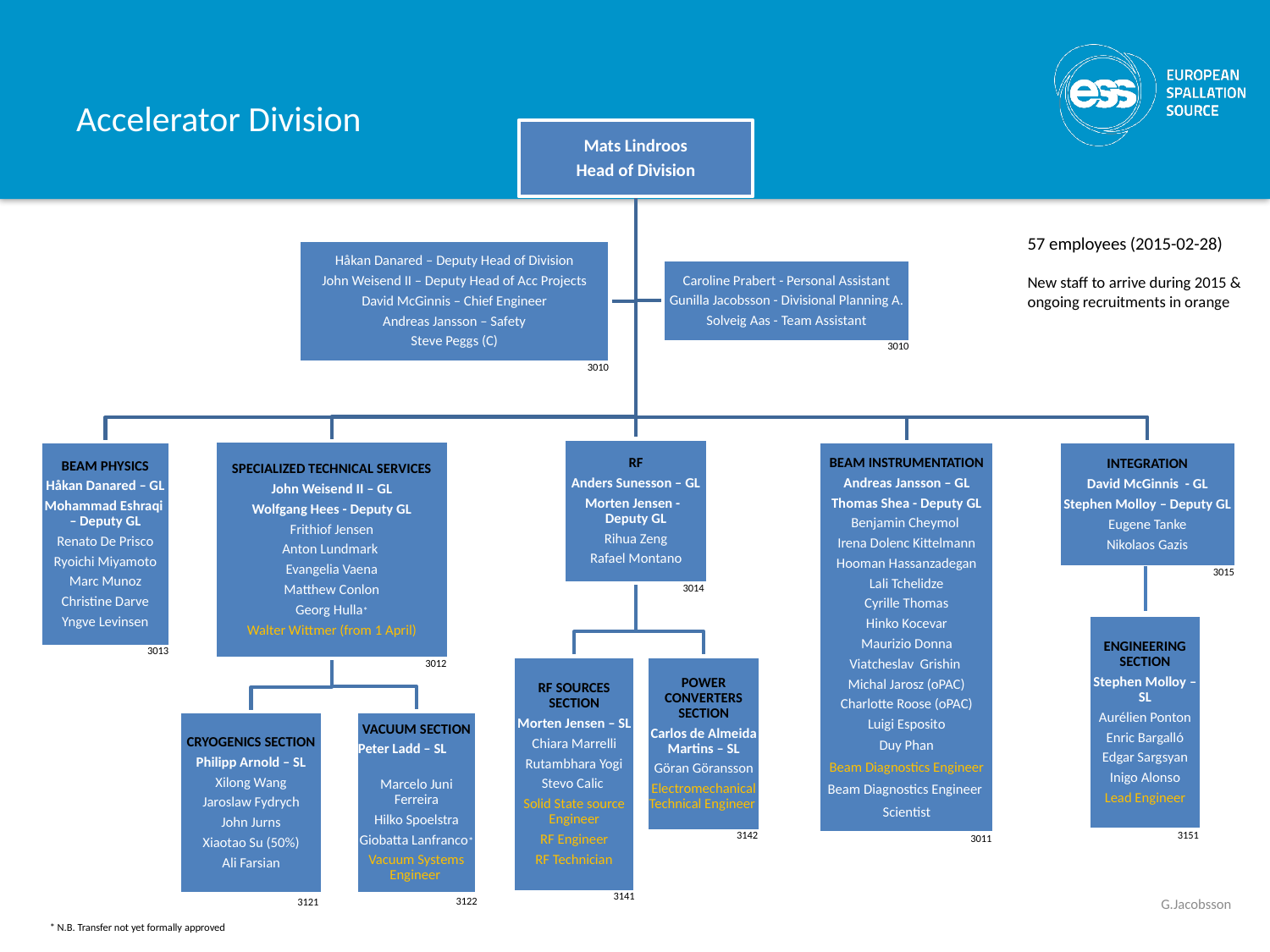

# Accelerator Division
Mats Lindroos
Head of Division
BEAM PHYSICS
Håkan Danared – GL
Mohammad Eshraqi  – Deputy GL
Renato De Prisco
Ryoichi Miyamoto
Marc Munoz
Christine Darve
Yngve Levinsen
SPECIALIZED TECHNICAL SERVICES
John Weisend II – GL
Wolfgang Hees - Deputy GL
Frithiof Jensen
Anton Lundmark
Evangelia Vaena
Matthew Conlon
Georg Hulla*
Walter Wittmer (from 1 April)
CRYOGENICS SECTION
Philipp Arnold – SL
Xilong Wang
Jaroslaw Fydrych
John Jurns
Xiaotao Su (50%)
Ali Farsian
VACUUM SECTION
Peter Ladd – SL
Marcelo Juni Ferreira
Hilko Spoelstra
Giobatta Lanfranco*
Vacuum Systems Engineer
RF
Anders Sunesson – GL
Morten Jensen -   Deputy GL
Rihua Zeng
Rafael Montano
RF SOURCES SECTION
Morten Jensen – SL
Chiara Marrelli
Rutambhara Yogi
Stevo Calic
Solid State source Engineer
RF Engineer
RF Technician
POWER CONVERTERS SECTION
Carlos de Almeida Martins – SL
Göran Göransson
Electromechanical Technical Engineer
BEAM INSTRUMENTATION
Andreas Jansson – GL
Thomas Shea - Deputy GL
Benjamin Cheymol
Irena Dolenc Kittelmann
Hooman Hassanzadegan
Lali Tchelidze
Cyrille Thomas
Hinko Kocevar
Maurizio Donna
Viatcheslav  Grishin
Michal Jarosz (oPAC)
Charlotte Roose (oPAC)
Luigi Esposito
Duy Phan
Beam Diagnostics Engineer
Beam Diagnostics Engineer
Scientist
INTEGRATION
David McGinnis  - GL
Stephen Molloy – Deputy GL
Eugene Tanke
Nikolaos Gazis
Håkan Danared – Deputy Head of Division
John Weisend II – Deputy Head of Acc Projects
David McGinnis – Chief Engineer
Andreas Jansson – Safety
Steve Peggs (C)
Caroline Prabert - Personal Assistant
Gunilla Jacobsson - Divisional Planning A.
Solveig Aas - Team Assistant
ENGINEERING SECTION
Stephen Molloy – SL
Aurélien Ponton
Enric Bargalló
Edgar Sargsyan
Inigo Alonso
Lead Engineer
57 employees (2015-02-28)

New staff to arrive during 2015 & ongoing recruitments in orange
3010
3010
3015
3014
3013
3012
3142
3151
3011
3141
3122
3121
G.Jacobsson
* N.B. Transfer not yet formally approved